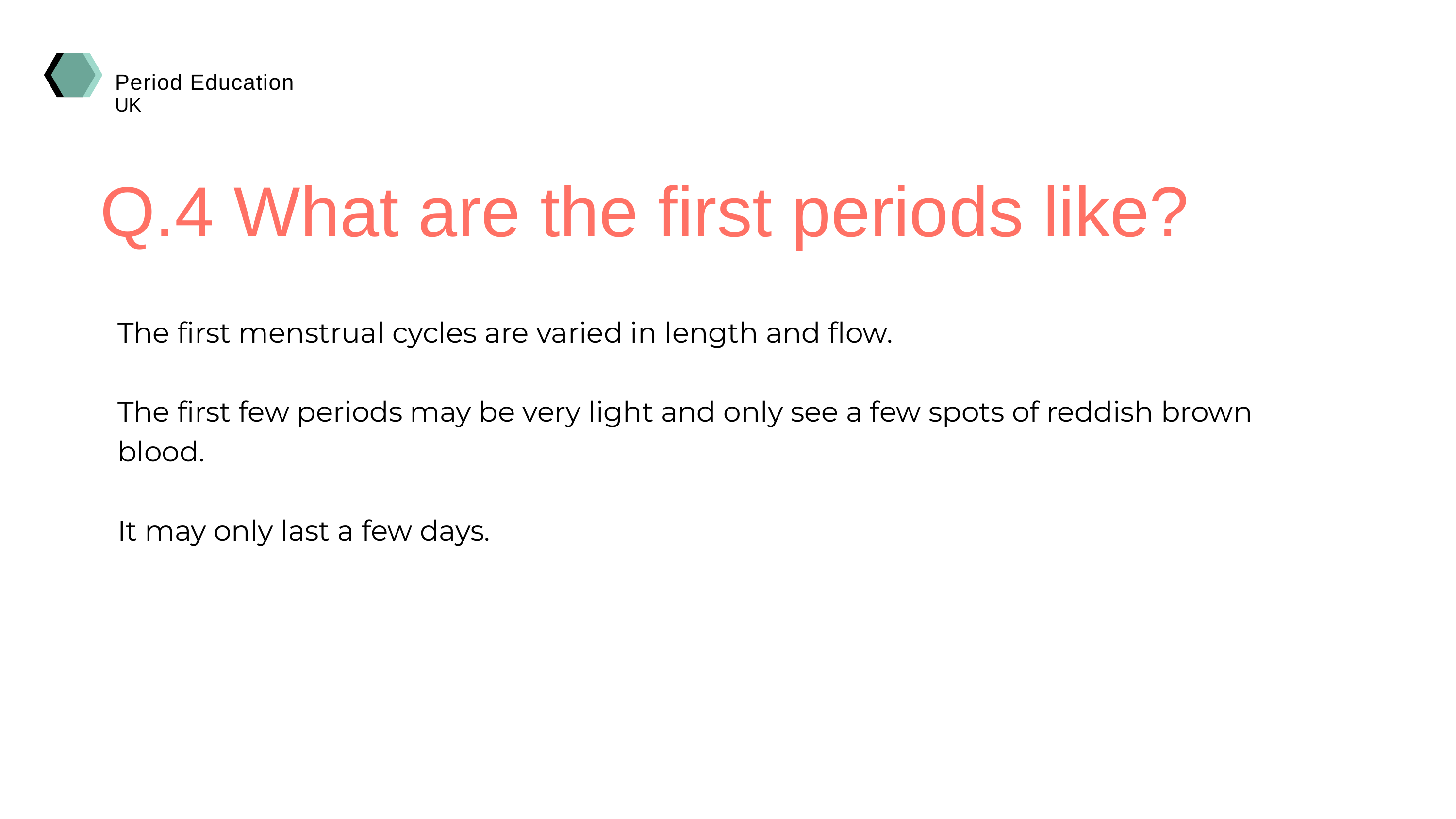

Period Education
UK
Q.4 What are the first periods like?
The first menstrual cycles are varied in length and flow.​

The first few periods may be very light and only see a few spots of reddish brown blood. ​

It may only last a few days. ​